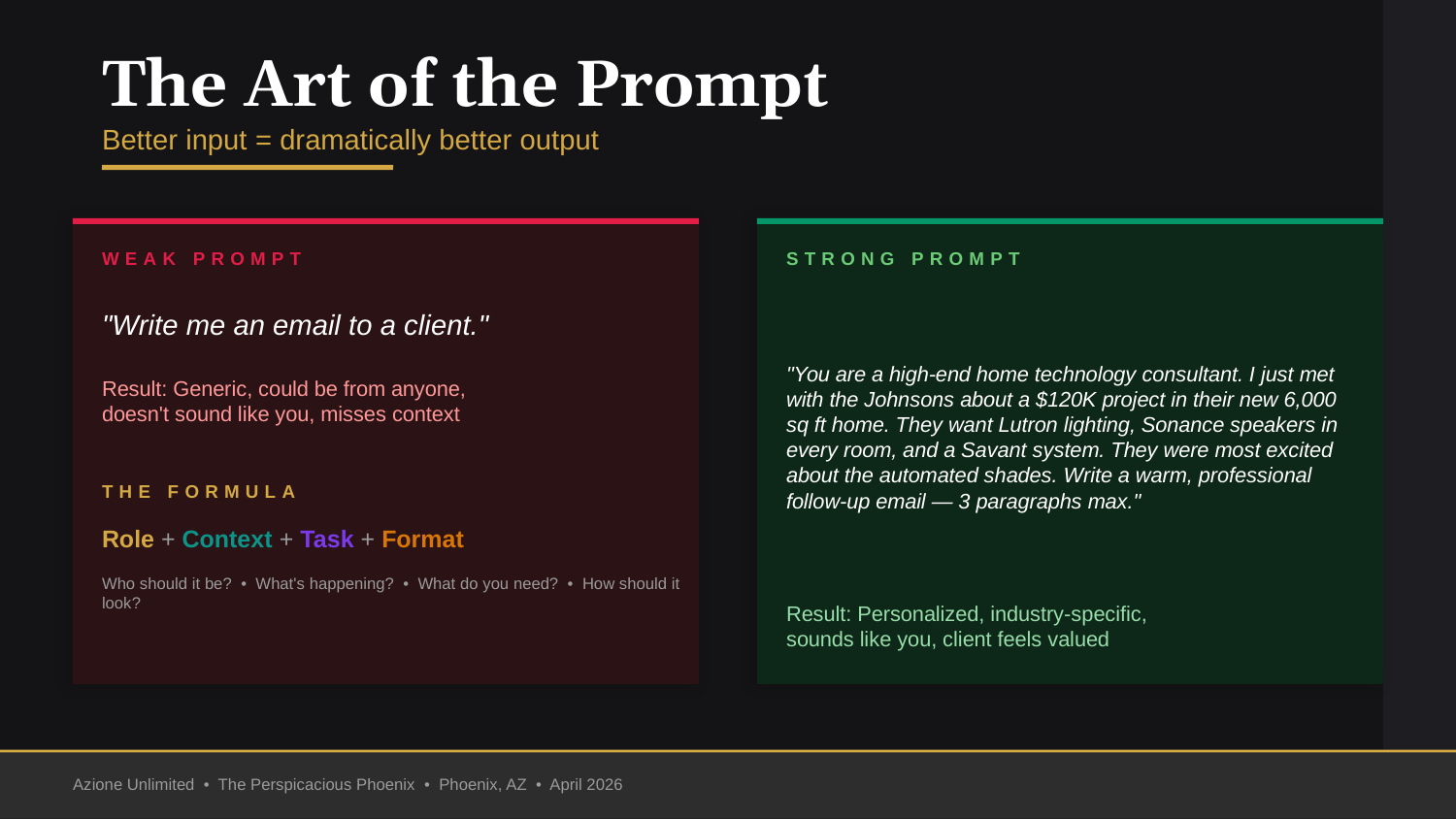

The Art of the Prompt
Better input = dramatically better output

WEAK PROMPT
STRONG PROMPT
"You are a high-end home technology consultant. I just met with the Johnsons about a $120K project in their new 6,000 sq ft home. They want Lutron lighting, Sonance speakers in every room, and a Savant system. They were most excited about the automated shades. Write a warm, professional follow-up email — 3 paragraphs max."
"Write me an email to a client."
Result: Generic, could be from anyone,
doesn't sound like you, misses context
THE FORMULA
Role + Context + Task + Format
Who should it be?  •  What's happening?  •  What do you need?  •  How should it look?
Result: Personalized, industry-specific,
sounds like you, client feels valued

Azione Unlimited  •  The Perspicacious Phoenix  •  Phoenix, AZ  •  April 2026